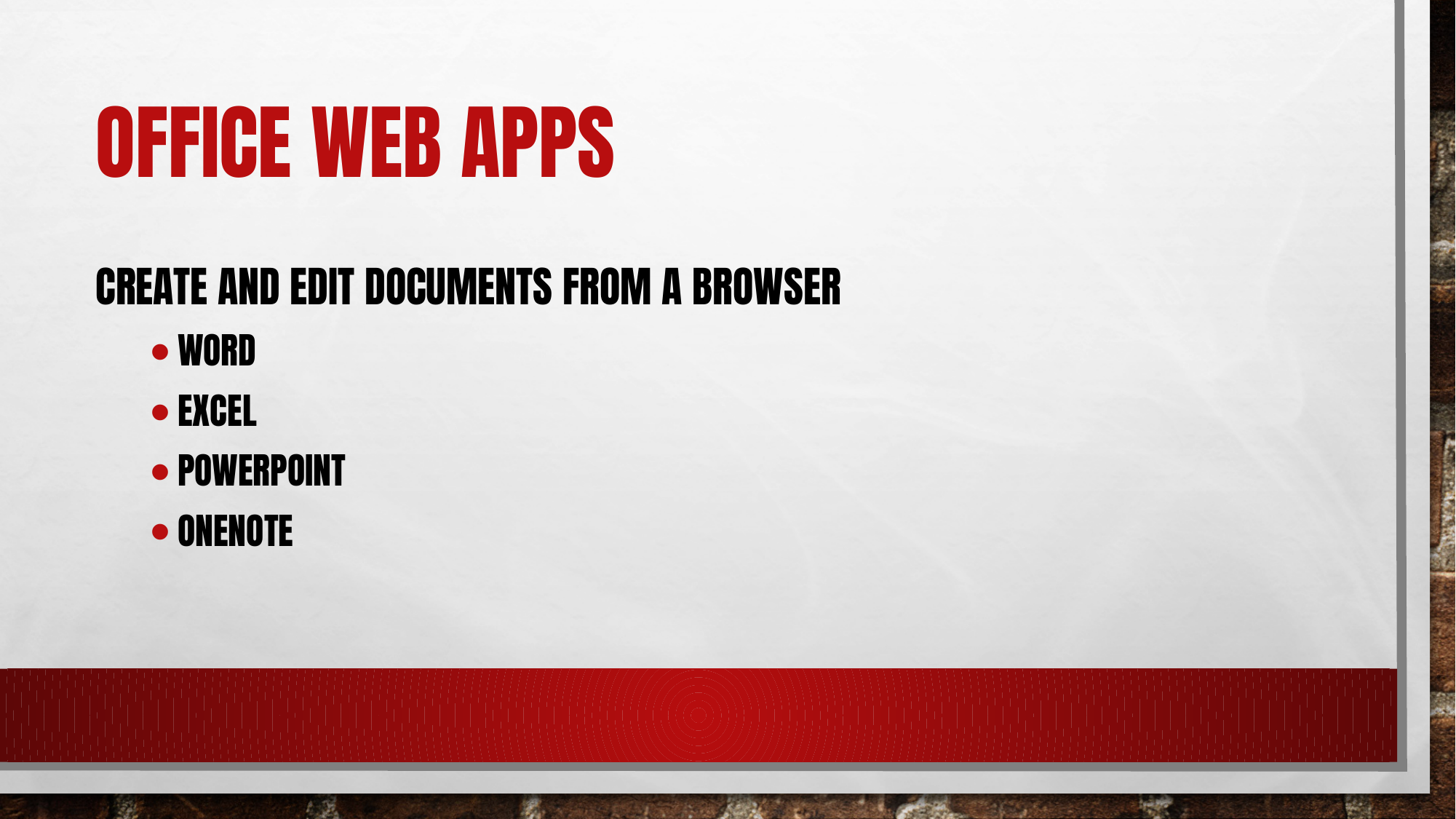

# Office web apps
Create and edit documents from a browser
Word
excel
powerpoint
onenote